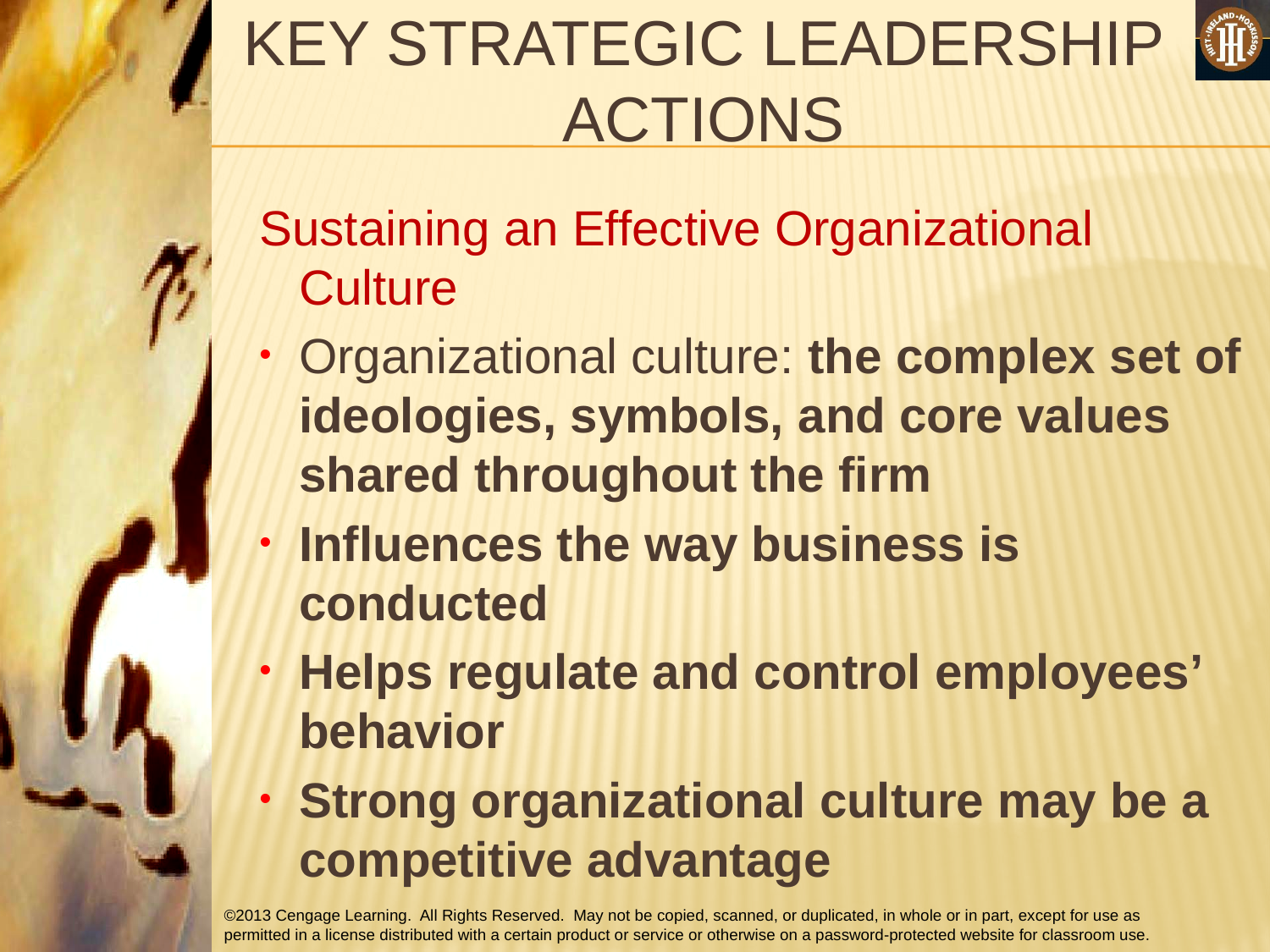

# KEY STRATEGIC LEADERSHIP ACTIONS
Sustaining an Effective Organizational Culture
Organizational culture: the complex set of ideologies, symbols, and core values shared throughout the firm
Influences the way business is conducted
Helps regulate and control employees’ behavior
Strong organizational culture may be a competitive advantage